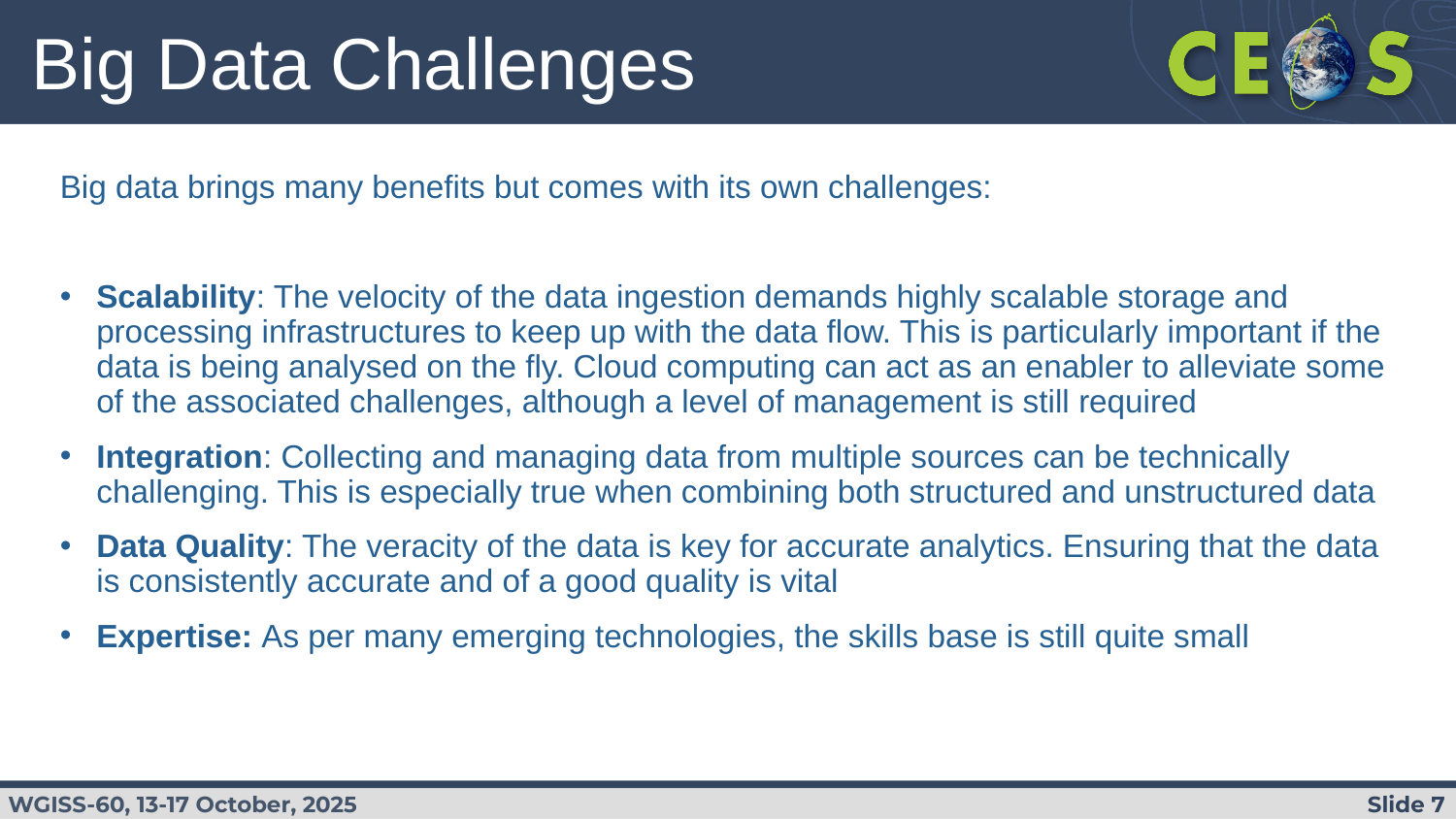

# Big Data Challenges
Big data brings many benefits but comes with its own challenges:

Scalability: The velocity of the data ingestion demands highly scalable storage and processing infrastructures to keep up with the data flow. This is particularly important if the data is being analysed on the fly. Cloud computing can act as an enabler to alleviate some of the associated challenges, although a level of management is still required
Integration: Collecting and managing data from multiple sources can be technically challenging. This is especially true when combining both structured and unstructured data
Data Quality: The veracity of the data is key for accurate analytics. Ensuring that the data is consistently accurate and of a good quality is vital
Expertise: As per many emerging technologies, the skills base is still quite small